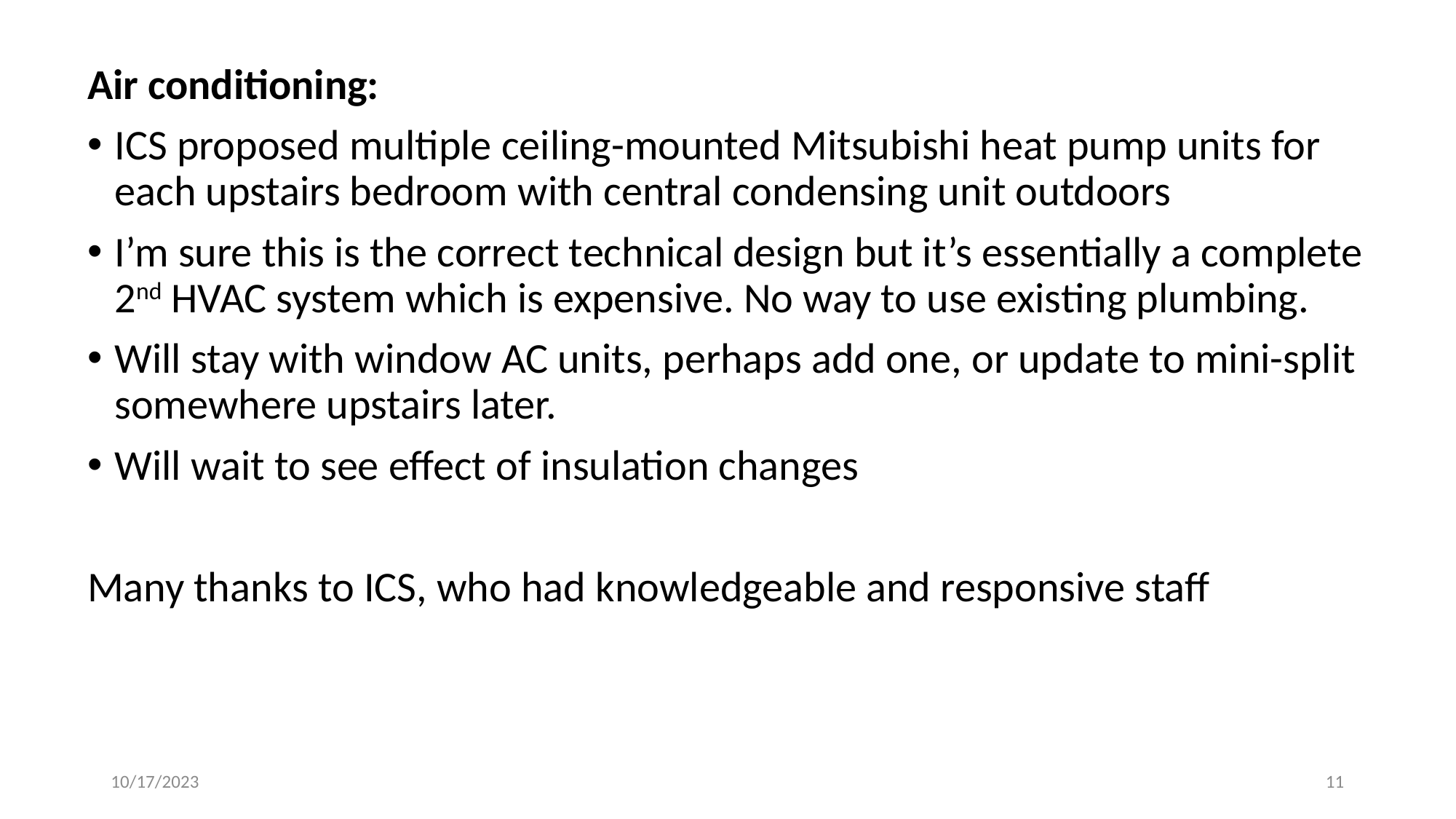

Air conditioning:
ICS proposed multiple ceiling-mounted Mitsubishi heat pump units for each upstairs bedroom with central condensing unit outdoors
I’m sure this is the correct technical design but it’s essentially a complete 2nd HVAC system which is expensive. No way to use existing plumbing.
Will stay with window AC units, perhaps add one, or update to mini-split somewhere upstairs later.
Will wait to see effect of insulation changes

Many thanks to ICS, who had knowledgeable and responsive staff

10/17/2023
11